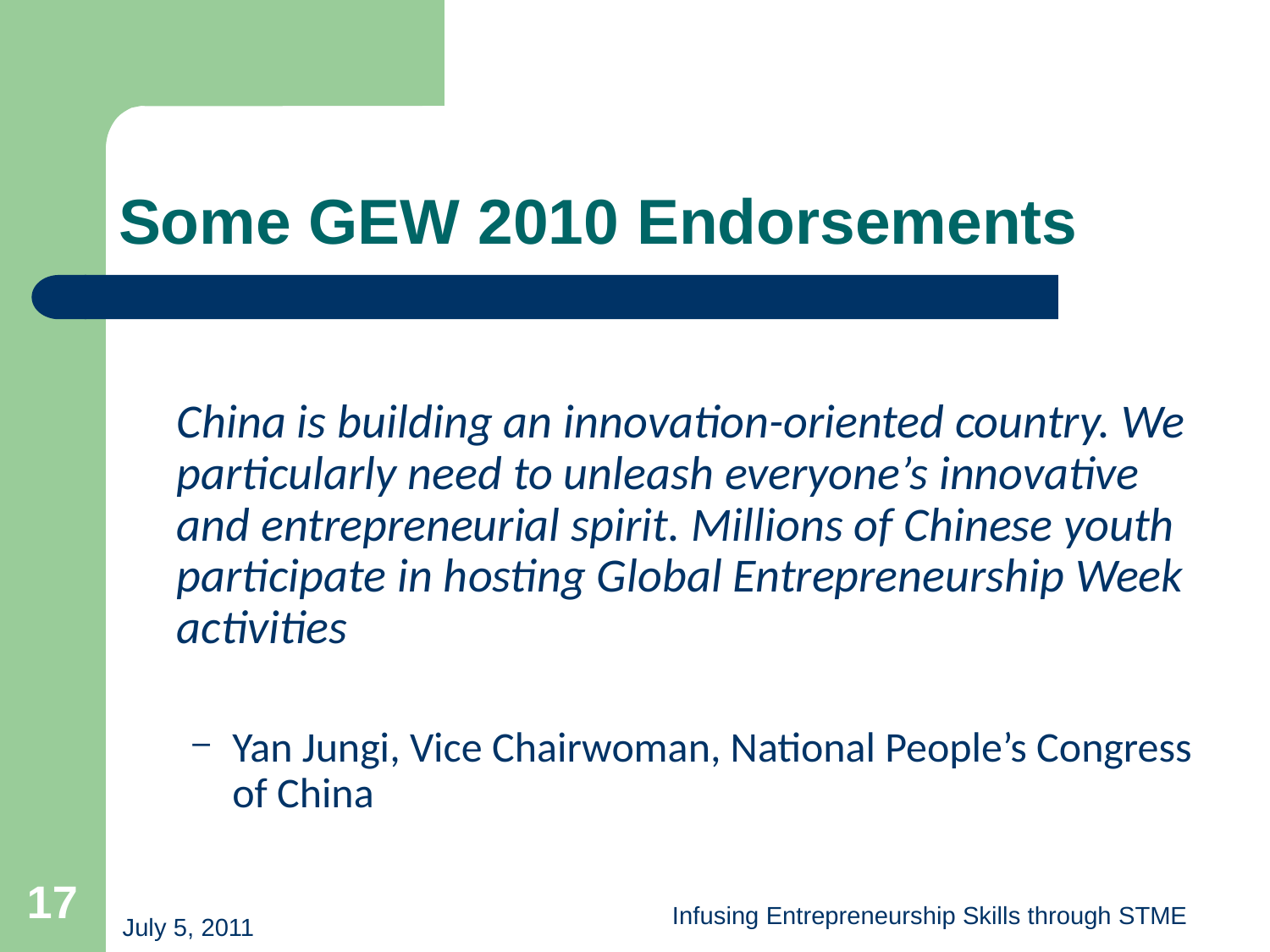

# Some GEW 2010 Endorsements

	China is building an innovation-oriented country. We particularly need to unleash everyone’s innovative and entrepreneurial spirit. Millions of Chinese youth participate in hosting Global Entrepreneurship Week activities

Yan Jungi, Vice Chairwoman, National People’s Congress of China

17
Infusing Entrepreneurship Skills through STME
July 5, 2011